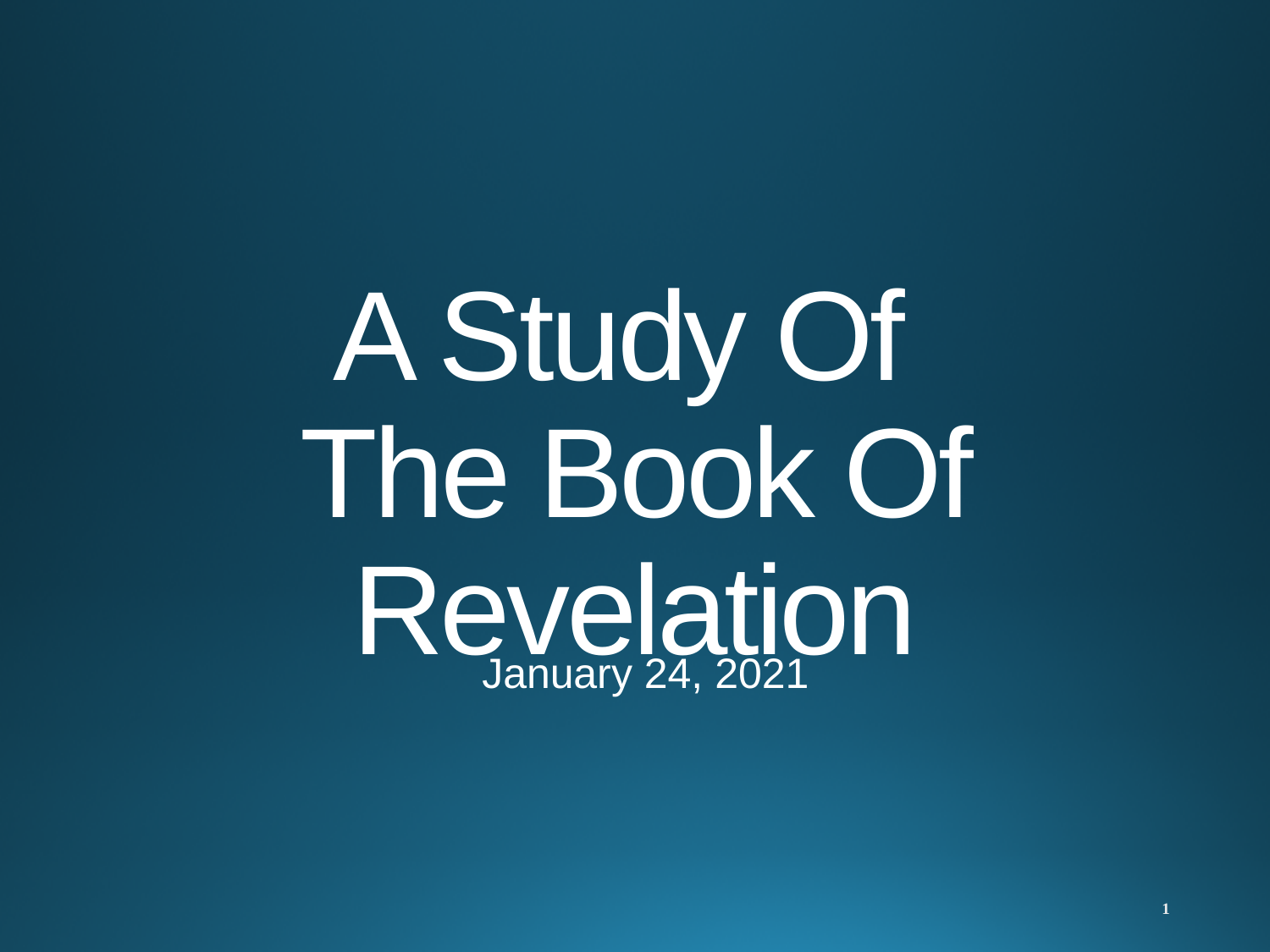

# A Study Of The Book Of Revelation
January 24, 2021
1